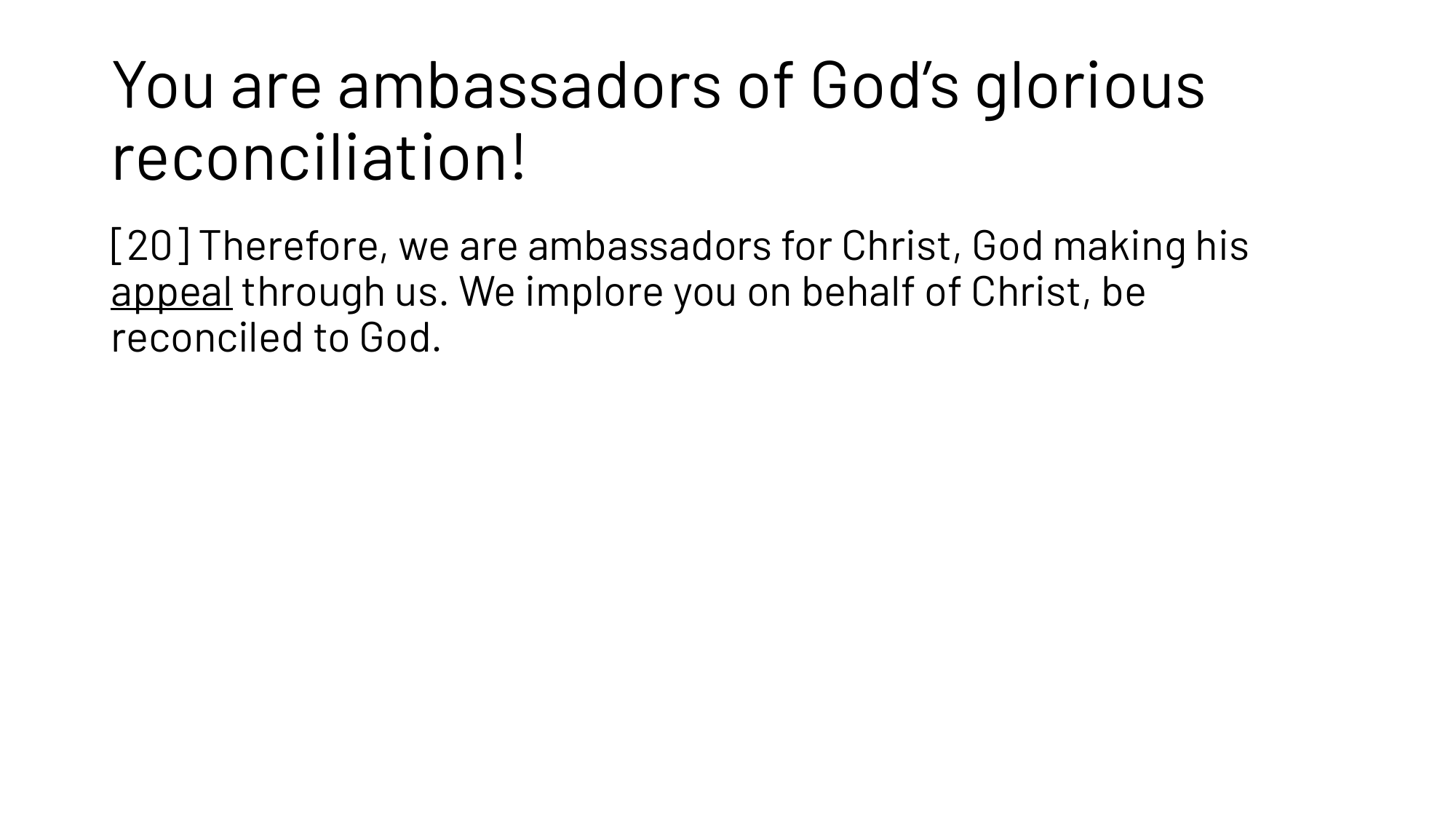

# You are ambassadors of God’s glorious reconciliation!
[20] Therefore, we are ambassadors for Christ, God making his appeal through us. We implore you on behalf of Christ, be reconciled to God.